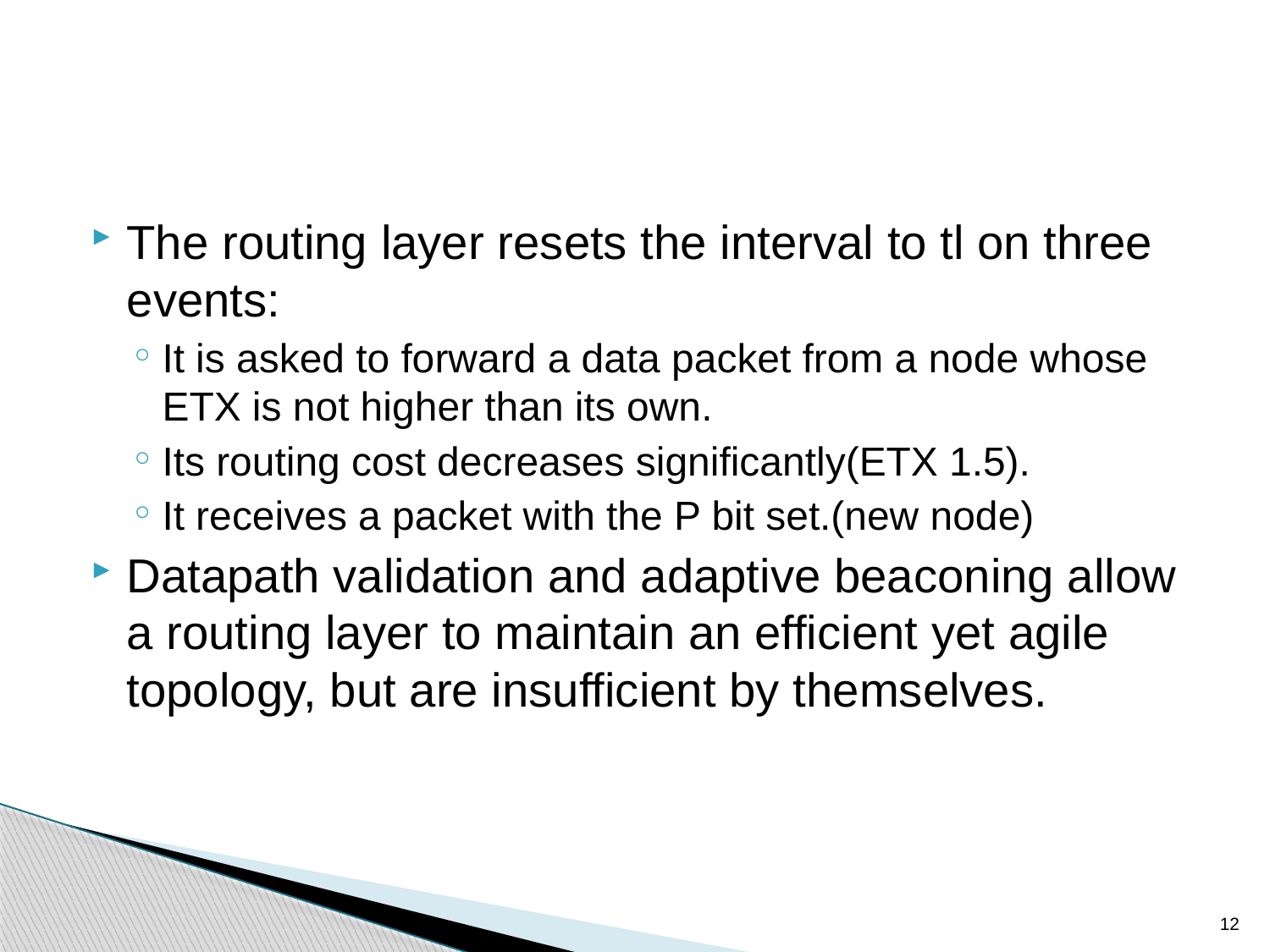

#
The routing layer resets the interval to tl on three events:
It is asked to forward a data packet from a node whose ETX is not higher than its own.
Its routing cost decreases significantly(ETX 1.5).
It receives a packet with the P bit set.(new node)
Datapath validation and adaptive beaconing allow a routing layer to maintain an efficient yet agile topology, but are insufficient by themselves.
12